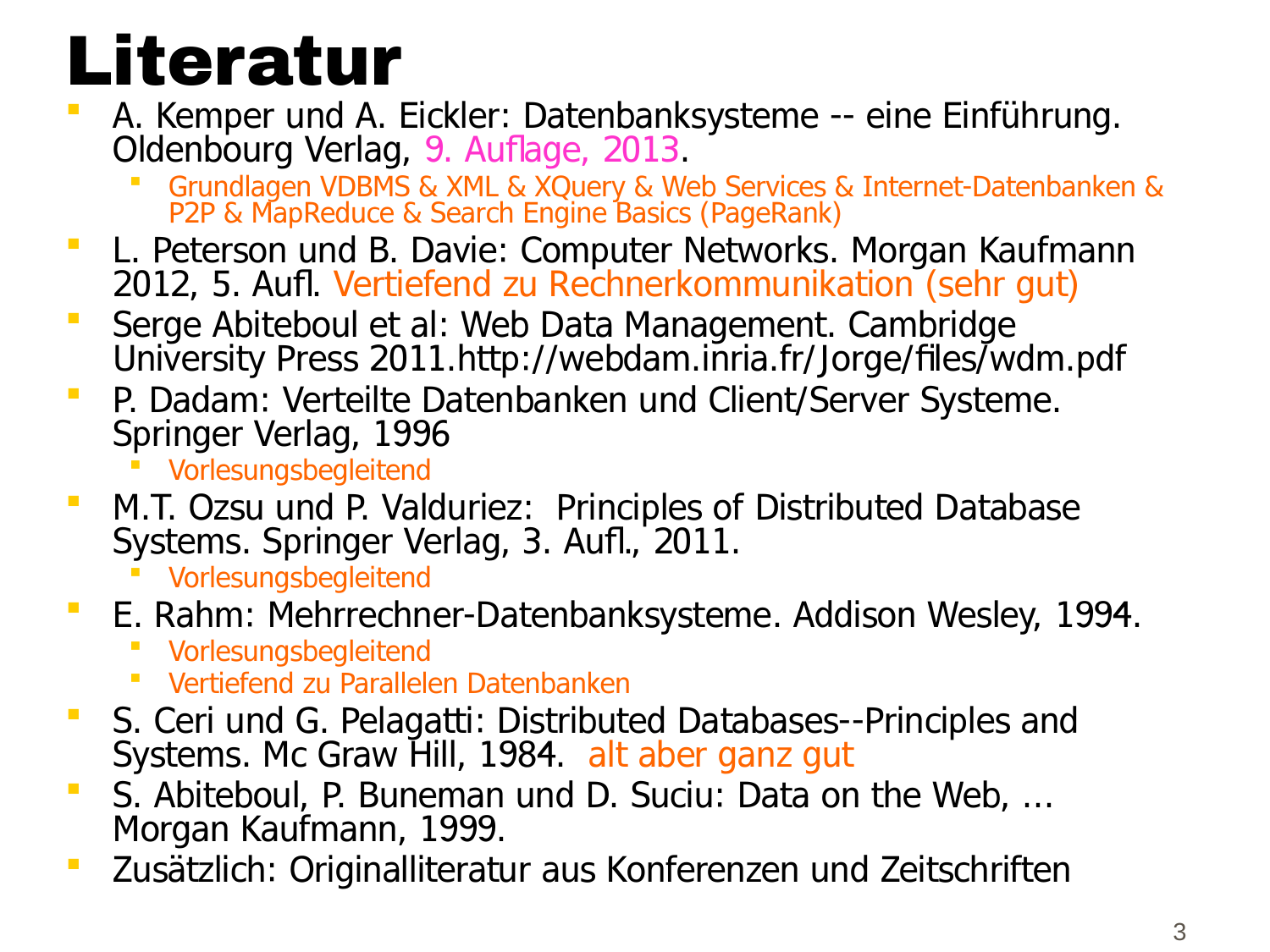

# Literatur
A. Kemper und A. Eickler: Datenbanksysteme -- eine Einführung. Oldenbourg Verlag, 9. Auflage, 2013.
Grundlagen VDBMS & XML & XQuery & Web Services & Internet-Datenbanken & P2P & MapReduce & Search Engine Basics (PageRank)
L. Peterson und B. Davie: Computer Networks. Morgan Kaufmann 2012, 5. Aufl. Vertiefend zu Rechnerkommunikation (sehr gut)
Serge Abiteboul et al: Web Data Management. Cambridge University Press 2011.http://webdam.inria.fr/Jorge/files/wdm.pdf
P. Dadam: Verteilte Datenbanken und Client/Server Systeme. Springer Verlag, 1996
Vorlesungsbegleitend
M.T. Ozsu und P. Valduriez:  Principles of Distributed Database Systems. Springer Verlag, 3. Aufl., 2011.
Vorlesungsbegleitend
E. Rahm: Mehrrechner-Datenbanksysteme. Addison Wesley, 1994.
Vorlesungsbegleitend
Vertiefend zu Parallelen Datenbanken
S. Ceri und G. Pelagatti: Distributed Databases--Principles and Systems. Mc Graw Hill, 1984.  alt aber ganz gut
S. Abiteboul, P. Buneman und D. Suciu: Data on the Web, ... Morgan Kaufmann, 1999.
Zusätzlich: Originalliteratur aus Konferenzen und Zeitschriften
3